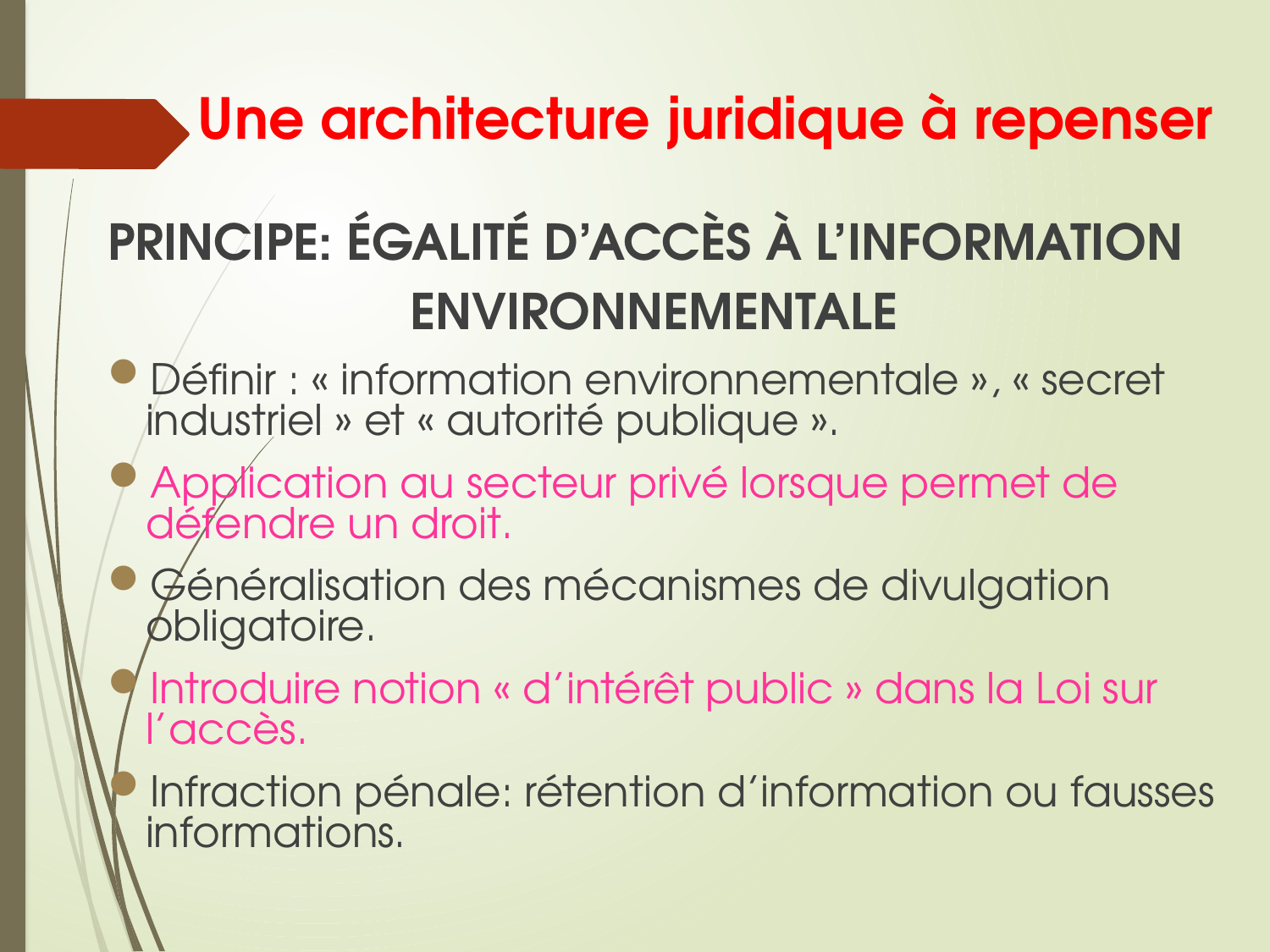

# Une architecture juridique à repenser
PRINCIPE: ÉGALITÉ D’ACCÈS À L’INFORMATION
                      ENVIRONNEMENTALE
Définir : « information environnementale », « secret industriel » et « autorité publique ».
Application au secteur privé lorsque permet de défendre un droit.
Généralisation des mécanismes de divulgation obligatoire.
Introduire notion « d’intérêt public » dans la Loi sur l’accès.
Infraction pénale: rétention d’information ou fausses informations.